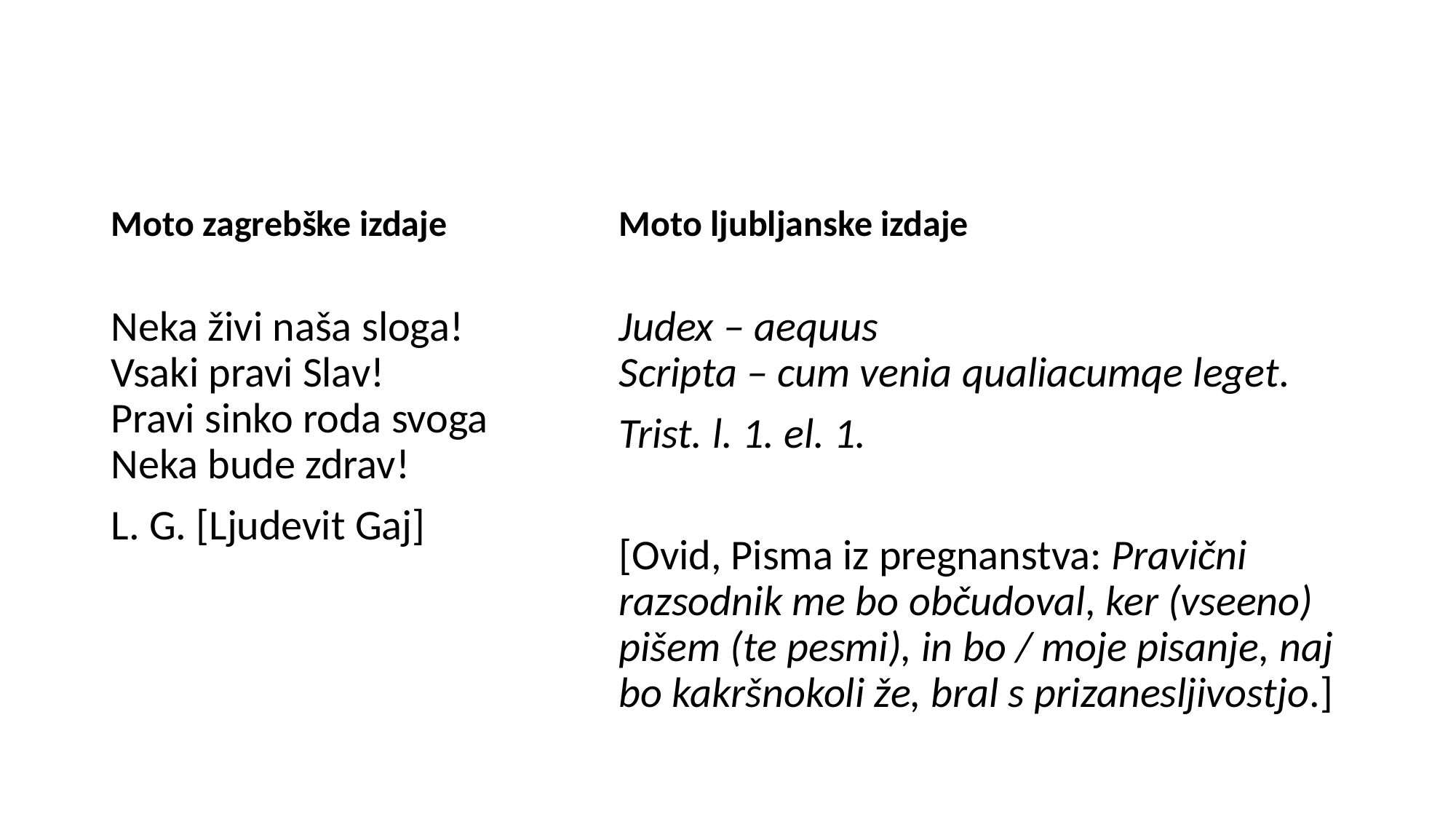

Moto zagrebške izdaje
Moto ljubljanske izdaje
Neka živi naša sloga!
Vsaki pravi Slav!
Pravi sinko roda svoga
Neka bude zdrav!
L. G. [Ljudevit Gaj]
Judex – aequus
Scripta – cum venia qualiacumqe leget.
Trist. l. 1. el. 1.

[Ovid, Pisma iz pregnanstva: Pravični razsodnik me bo občudoval, ker (vseeno) pišem (te pesmi), in bo / moje pisanje, naj bo kakršnokoli že, bral s prizanesljivostjo.]